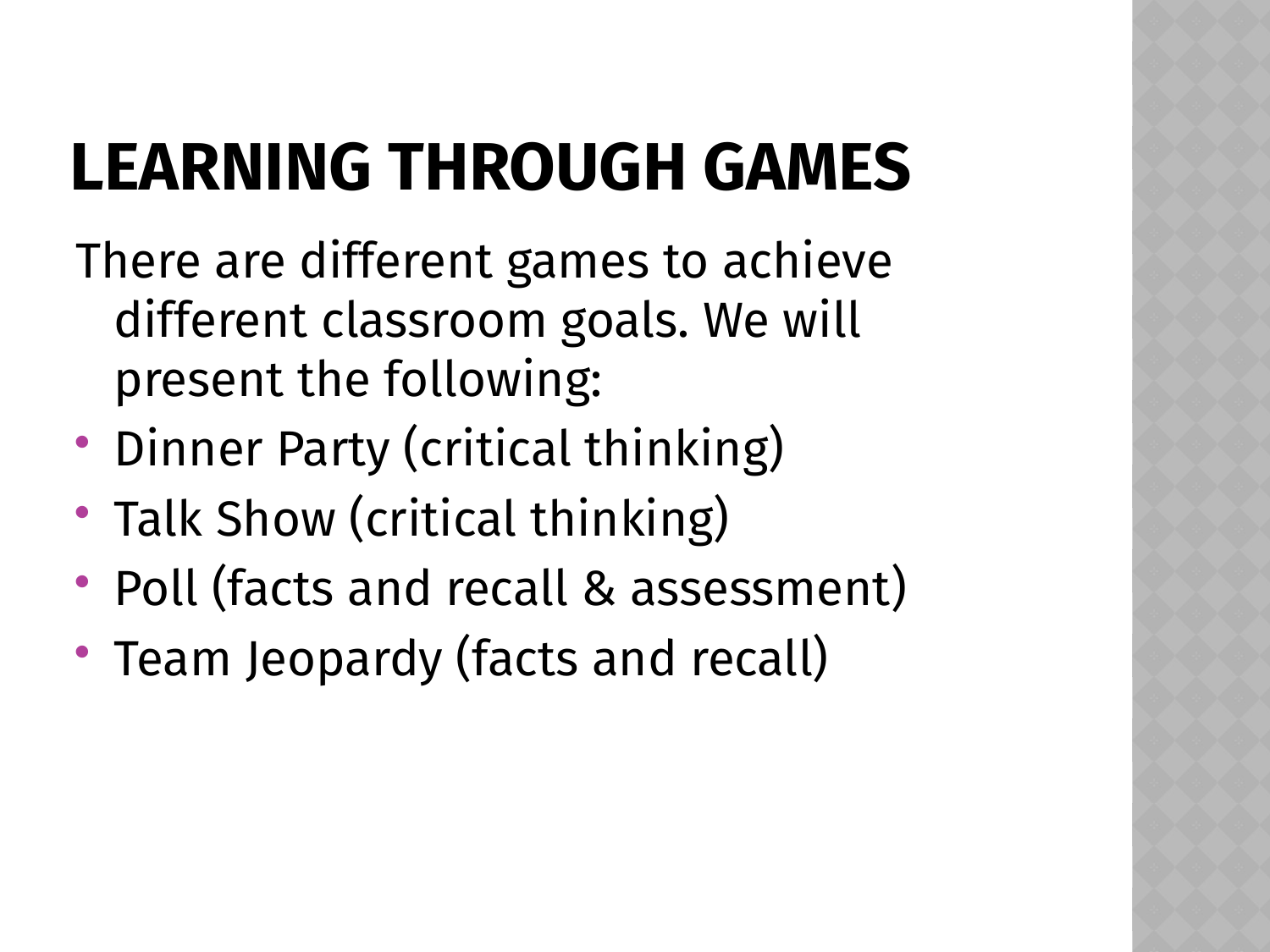

# Learning Through Games
There are different games to achieve different classroom goals. We will present the following:
Dinner Party (critical thinking)
Talk Show (critical thinking)
Poll (facts and recall & assessment)
Team Jeopardy (facts and recall)